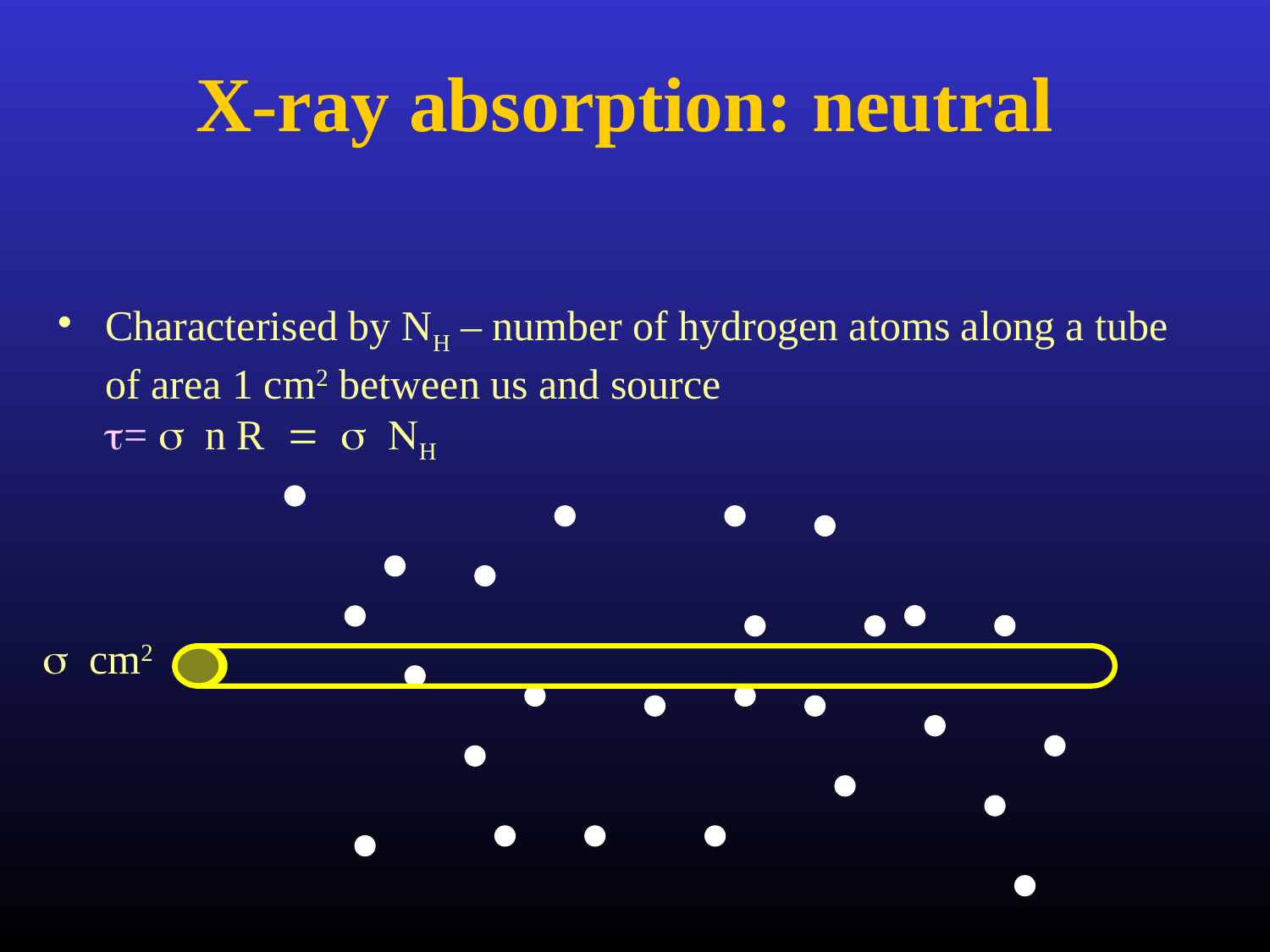

# X-ray absorption: neutral

Characterised by NH – number of hydrogen atoms along a tube of area 1 cm2 between us and source                                          τ= σ n R = σ ΝH

 σ cm2